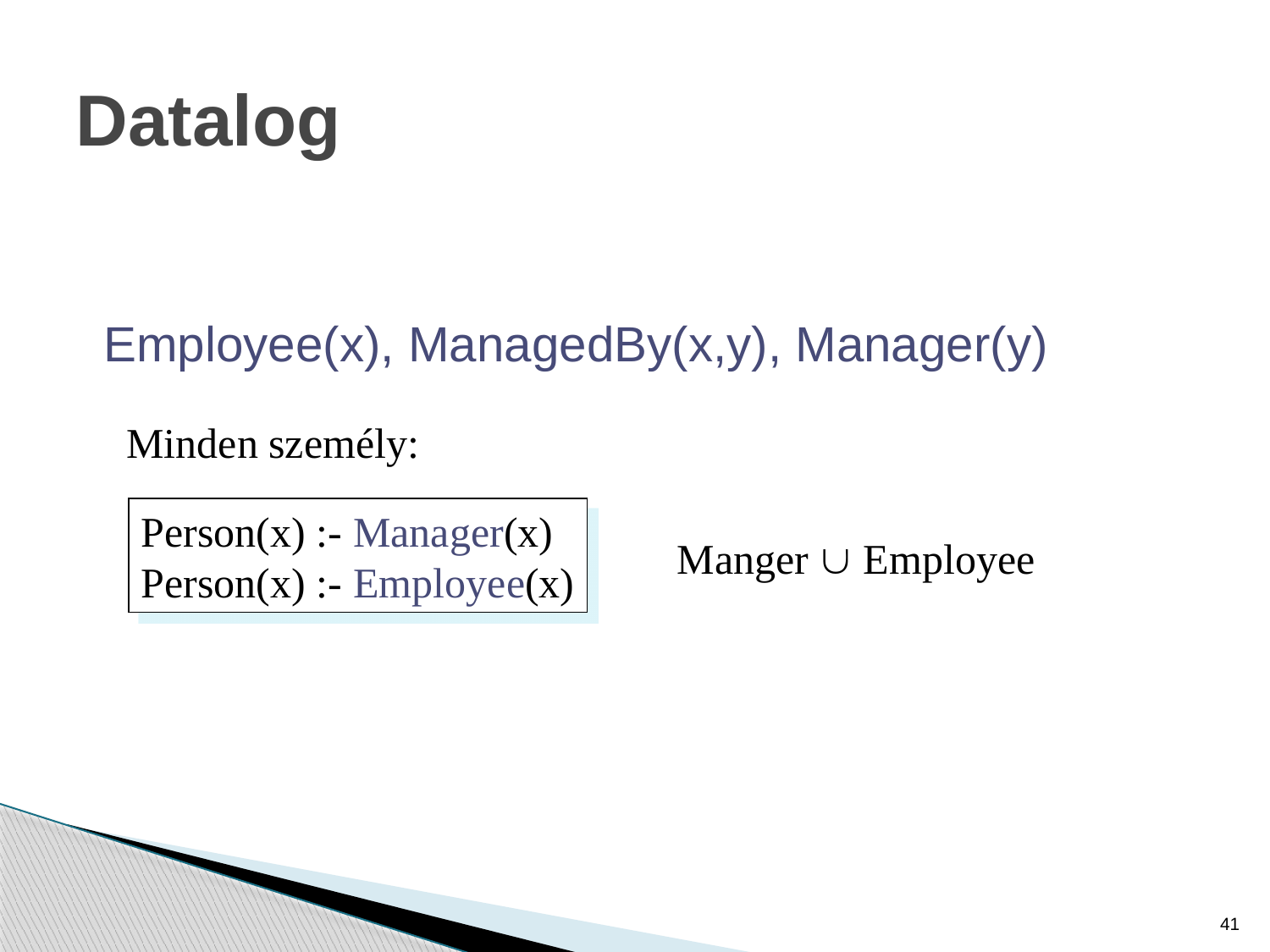

# Datalog
Employee(x), ManagedBy(x,y), Manager(y)
Minden személy:
Person(x) :- Manager(x)
Person(x) :- Employee(x)
Manger ∪ Employee
41